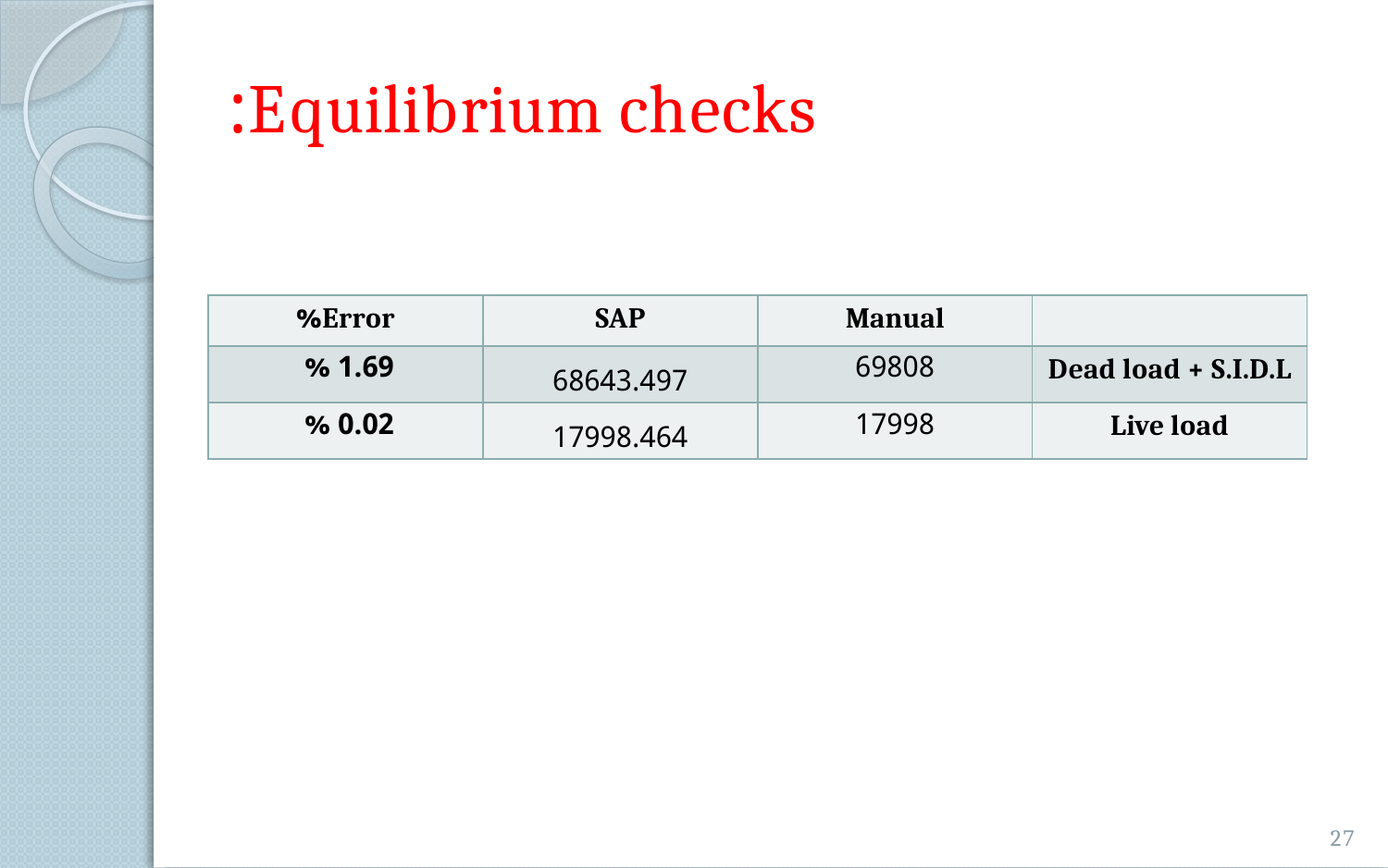

# Equilibrium checks:
| Error% | SAP | Manual |  |
| --- | --- | --- | --- |
| 1.69 % | 68643.497 | 69808 | Dead load + S.I.D.L |
| 0.02 % | 17998.464 | 17998 | Live load |
27